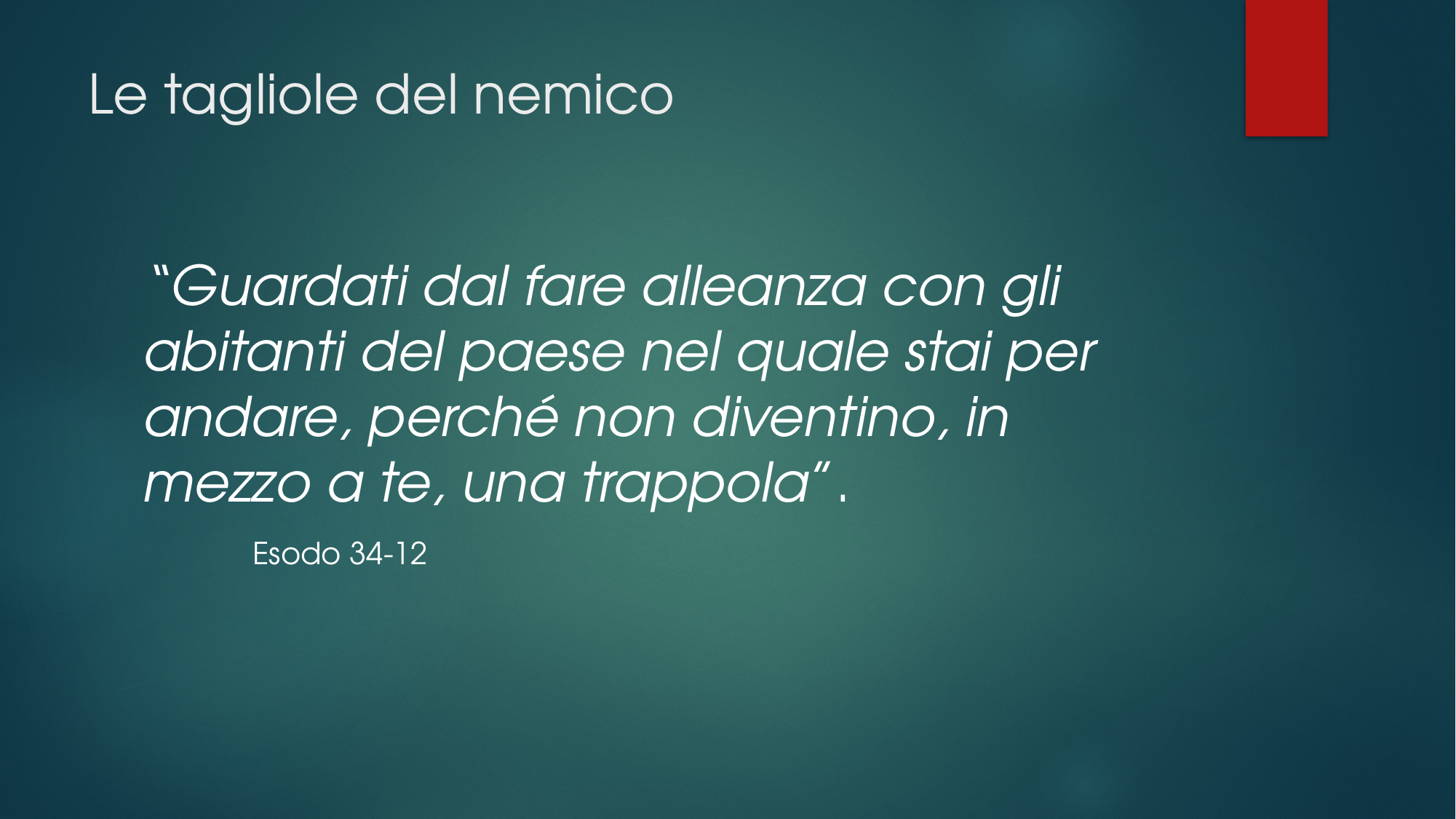

# Le tagliole del nemico
“Guardati dal fare alleanza con gli abitanti del paese nel quale stai per andare, perché non diventino, in mezzo a te, una trappola”.
	Esodo 34-12